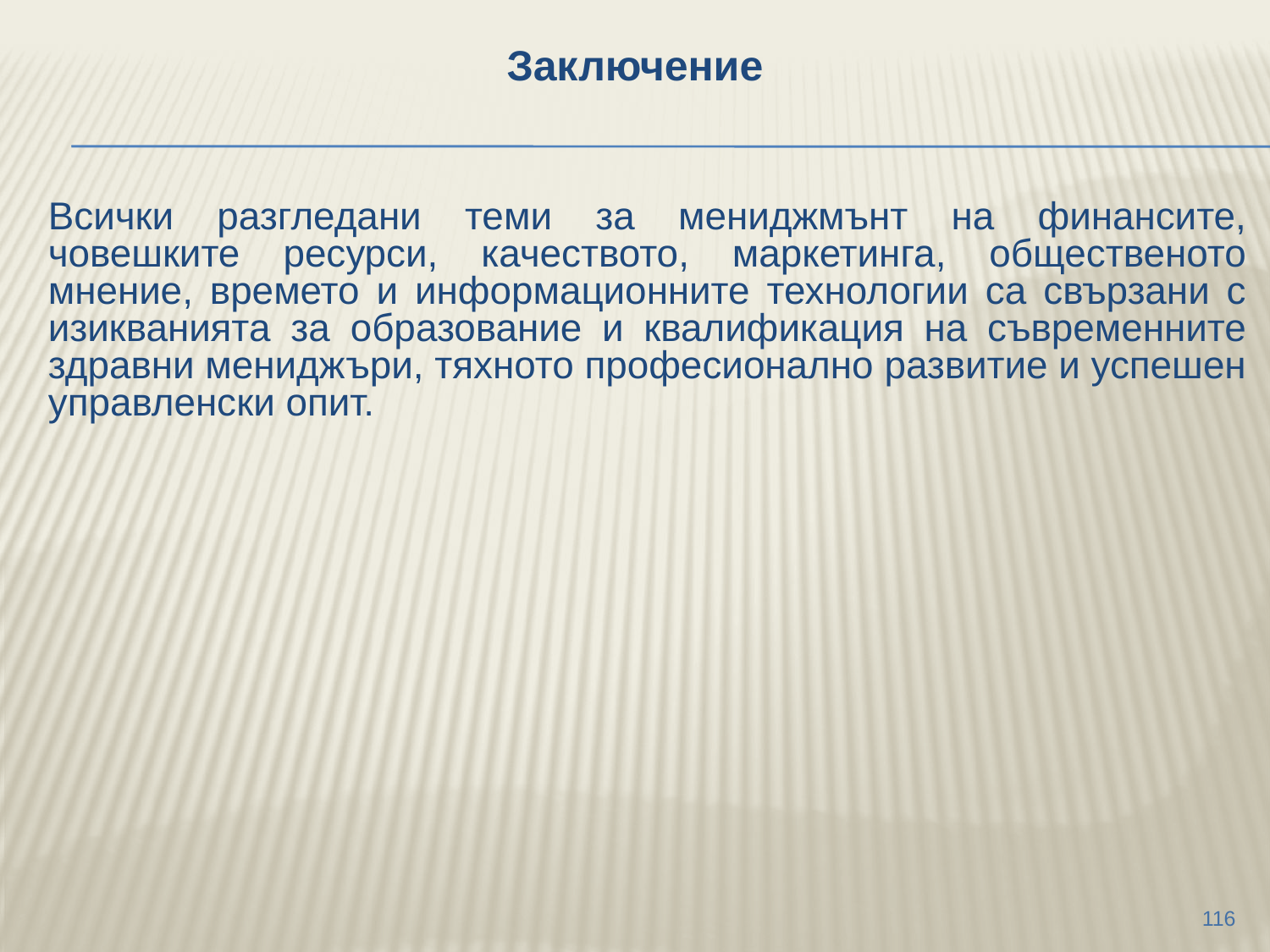

Заключение

	Всички разгледани теми за мениджмънт на финансите, човешките ресурси, качеството, маркетинга, общественото мнение, времето и информационните технологии са свързани с изикванията за образование и квалификация на съвременните здравни мениджъри, тяхното професионално развитие и успешен управленски опит.

116